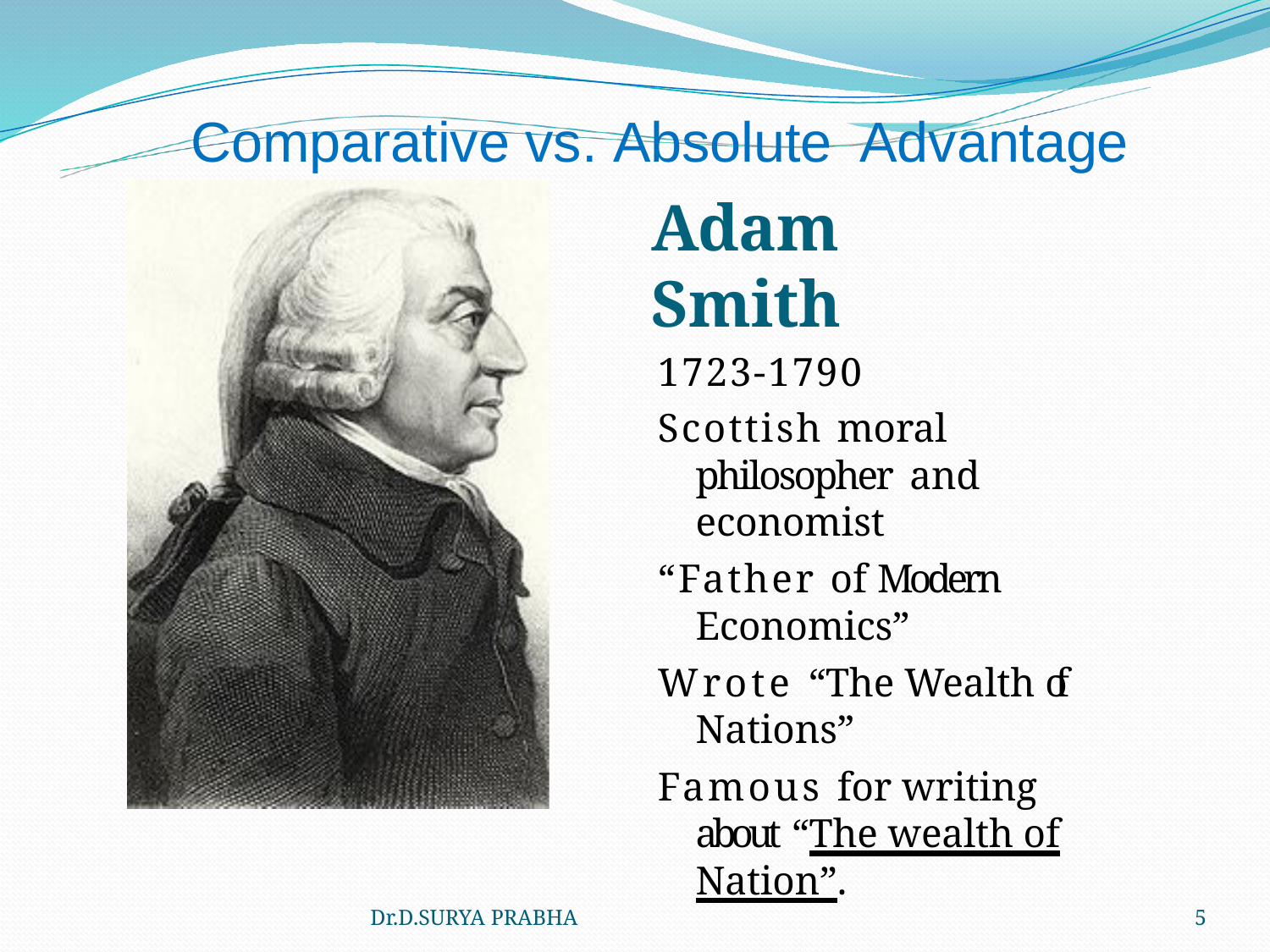

Comparative vs. Absolute  Advantage

# Adam Smith
1723-1790
Scottish moral philosopher  and economist
“Father of Modern  Economics”
Wrote “The Wealth of  Nations”
Famous for writing about  “The wealth of Nation”.
Dr.D.SURYA PRABHA
5